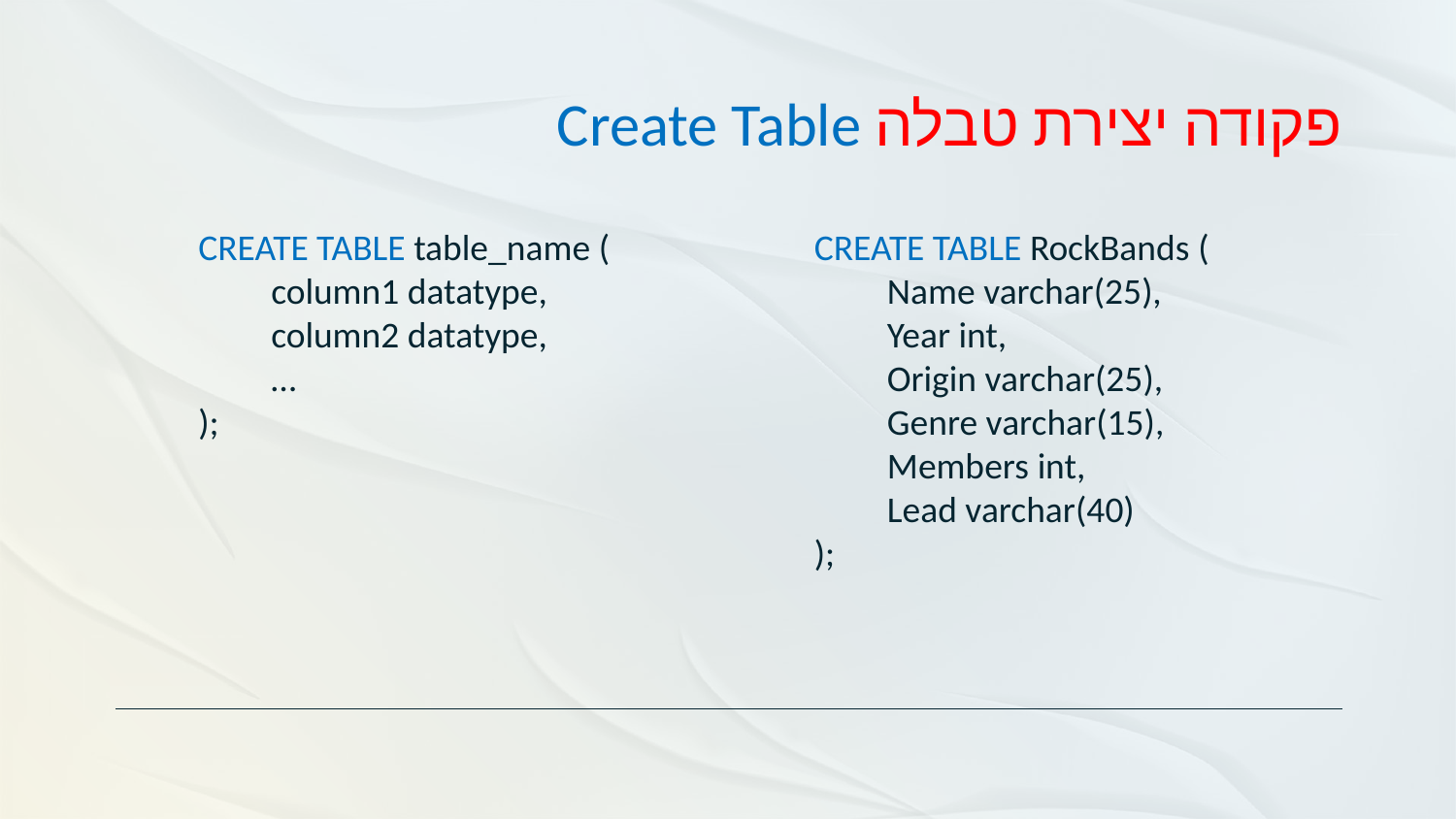

# פקודה יצירת טבלה Create Table
CREATE TABLE table_name (
column1 datatype,
column2 datatype,
…
);
CREATE TABLE RockBands (
Name varchar(25),
Year int,
Origin varchar(25),
Genre varchar(15),
Members int,
Lead varchar(40)
);